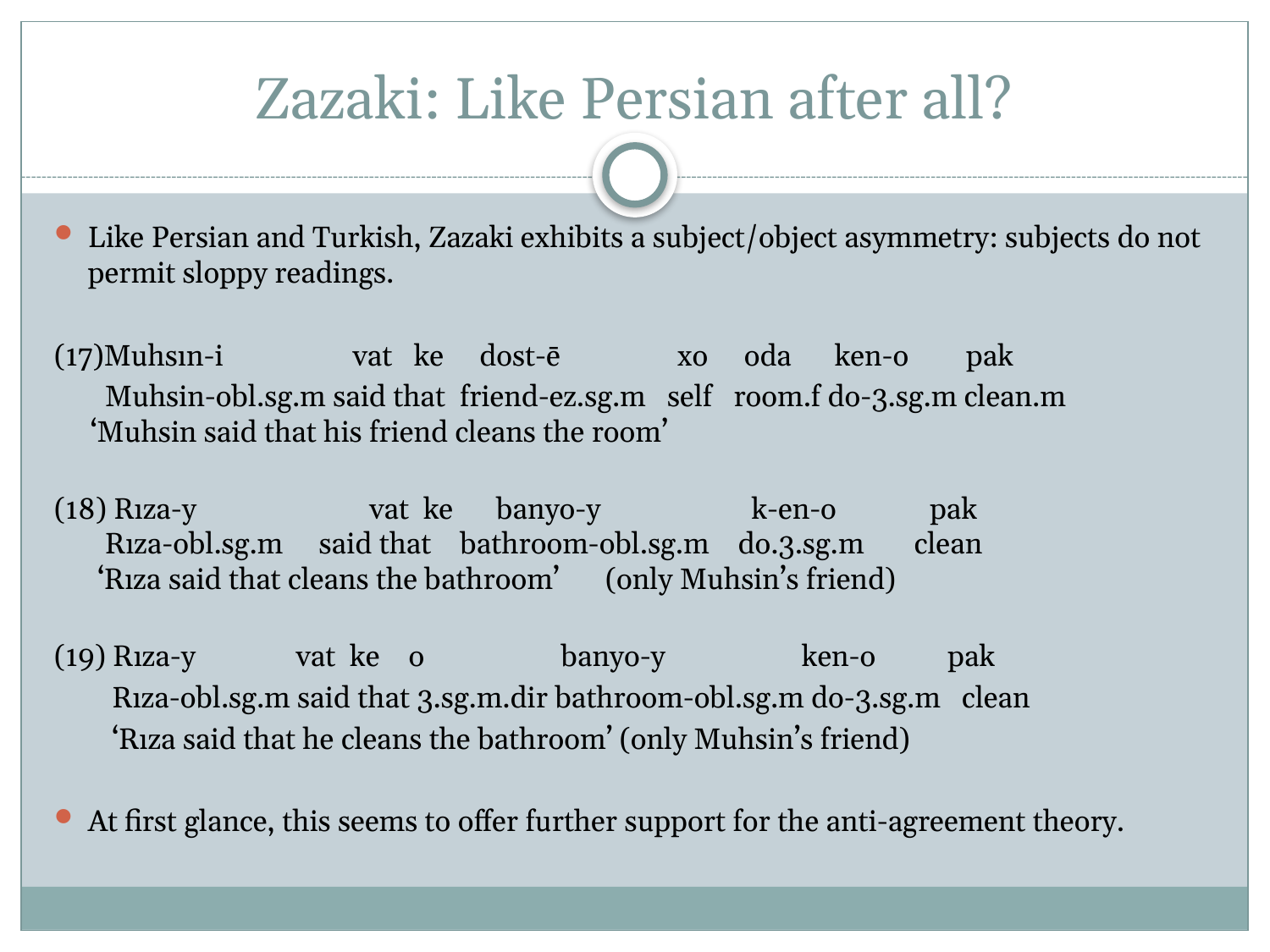

# Zazaki: Like Persian after all?
Like Persian and Turkish, Zazaki exhibits a subject/object asymmetry: subjects do not permit sloppy readings.

(17)Muhsın-i                  vat   ke     dost-ē  	          xo     oda      ken-o        pak
       Muhsin-obl.sg.m said that  friend-ez.sg.m   self   room.f do-3.sg.m clean.m
     ‘Muhsin said that his friend cleans the room’
(18) Rıza-y    	           vat  ke      banyo-y                     k-en-o             pak
       Rıza-obl.sg.m     said that    bathroom-obl.sg.m    do.3.sg.m       clean
      ‘Rıza said that cleans the bathroom’	(only Muhsin’s friend)
(19) Rıza-y              vat  ke    o                   banyo-y                   ken-o          pak
        Rıza-obl.sg.m said that 3.sg.m.dir bathroom-obl.sg.m do-3.sg.m   clean
        ‘Rıza said that he cleans the bathroom’ (only Muhsin’s friend)

At first glance, this seems to offer further support for the anti-agreement theory.